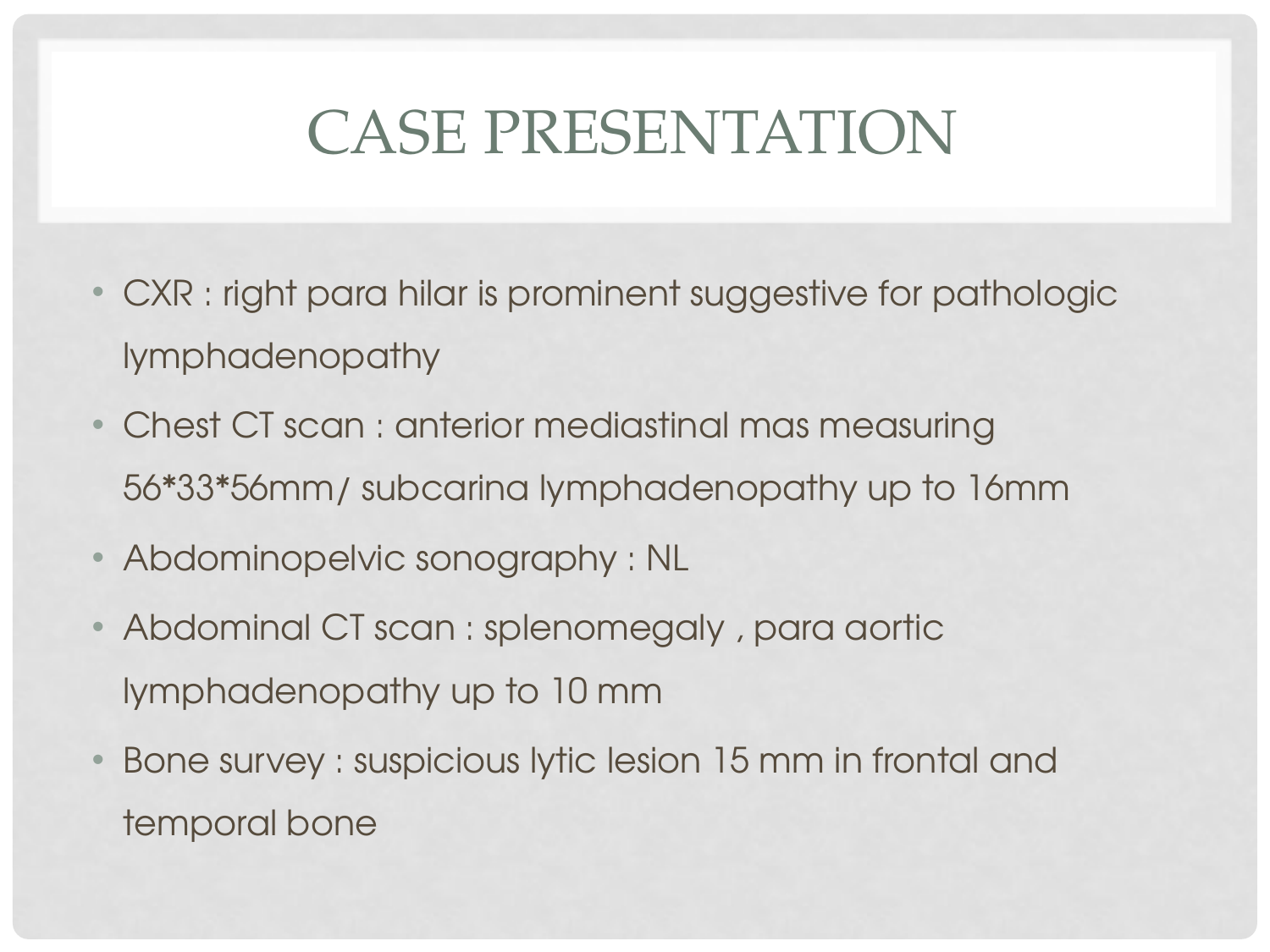

# Case presentation
CXR : right para hilar is prominent suggestive for pathologic lymphadenopathy
Chest CT scan : anterior mediastinal mas measuring 56*33*56mm/ subcarina lymphadenopathy up to 16mm
Abdominopelvic sonography : NL
Abdominal CT scan : splenomegaly , para aortic lymphadenopathy up to 10 mm
Bone survey : suspicious lytic lesion 15 mm in frontal and temporal bone